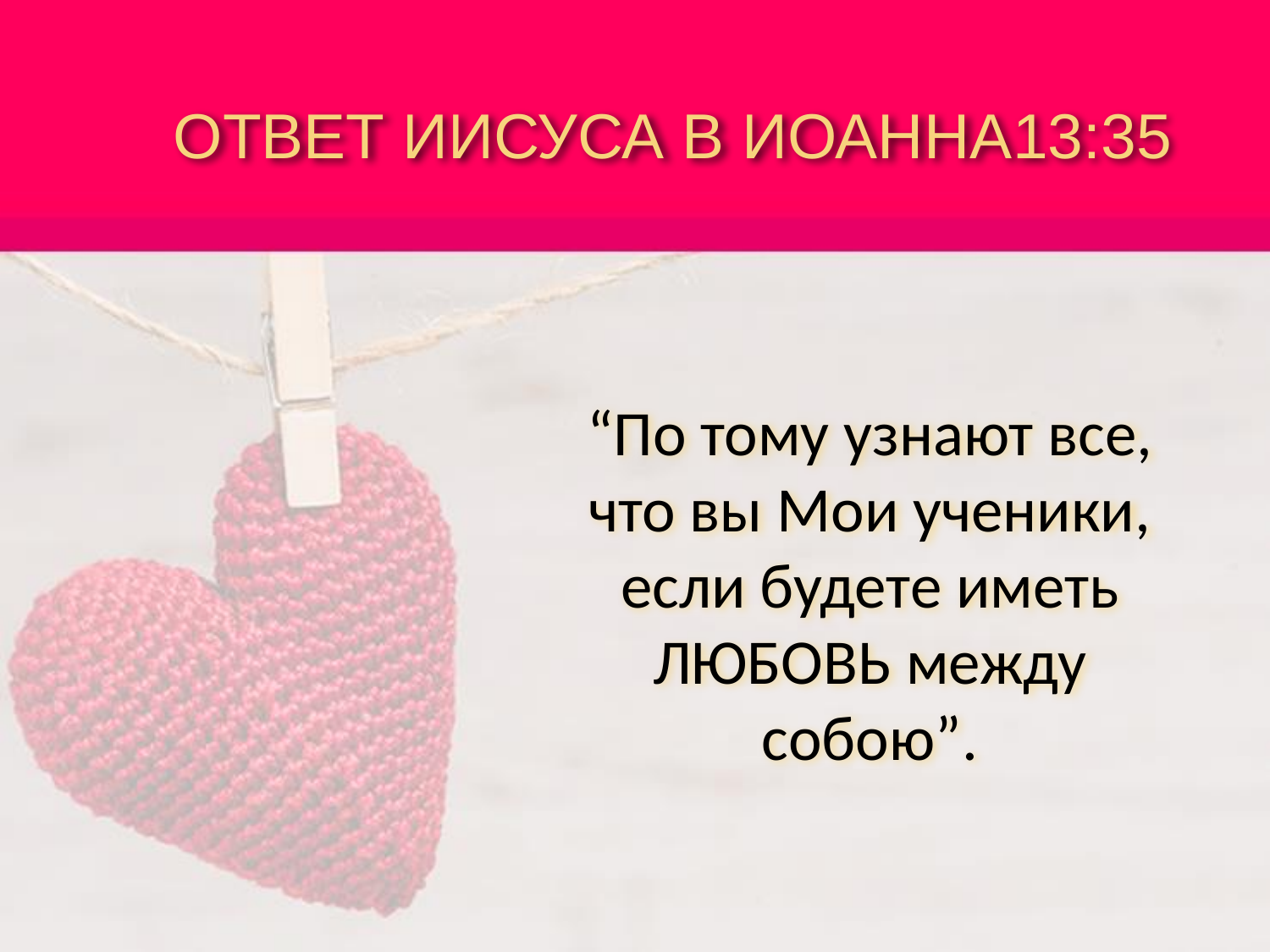

# ОТВЕТ ИИСУСА В ИОАННА13:35
“По тому узнают все, что вы Мои ученики, если будете иметь любовь между собою”.